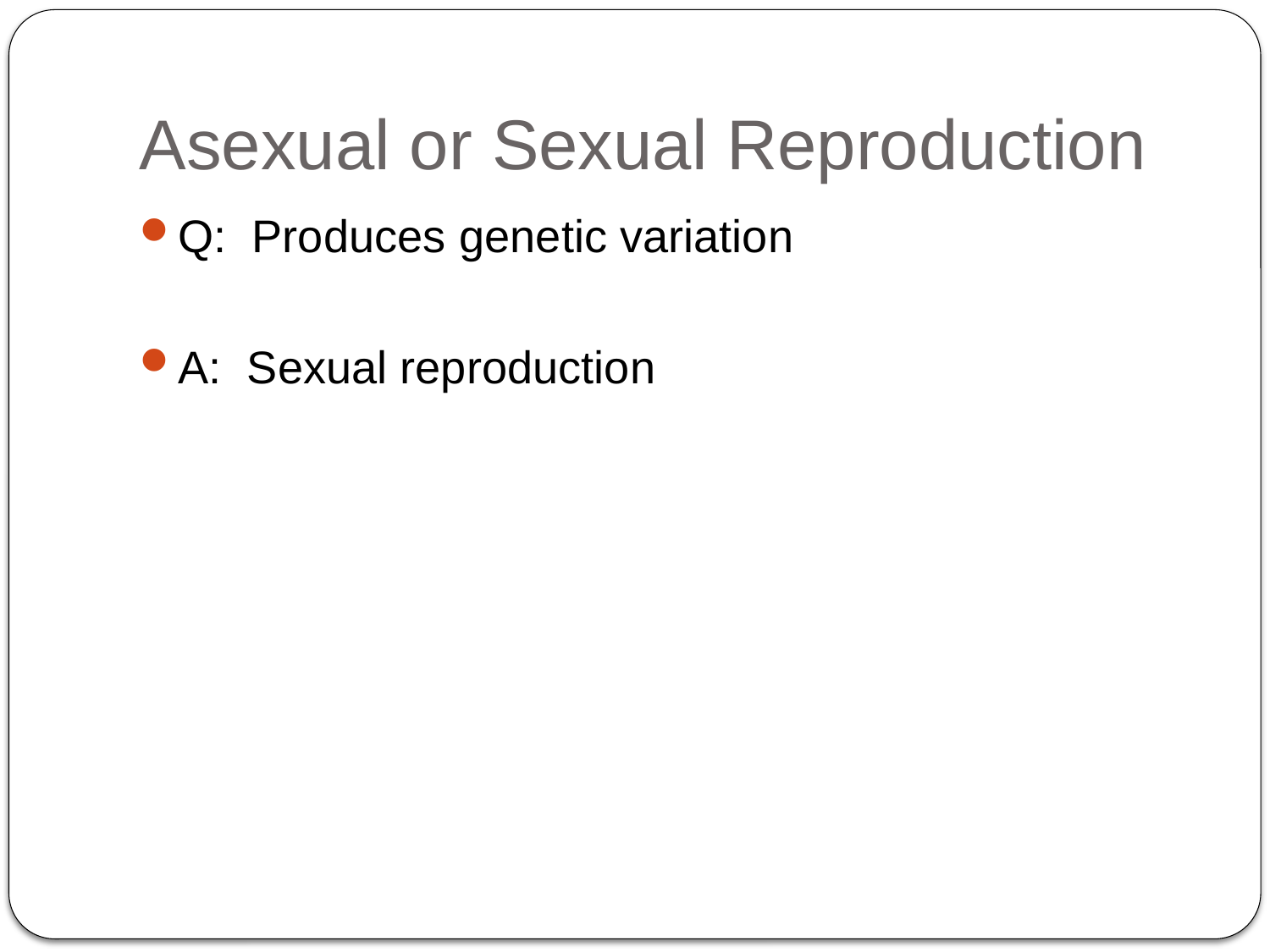

# Asexual or Sexual Reproduction
Q:  Produces genetic variation

A:  Sexual reproduction